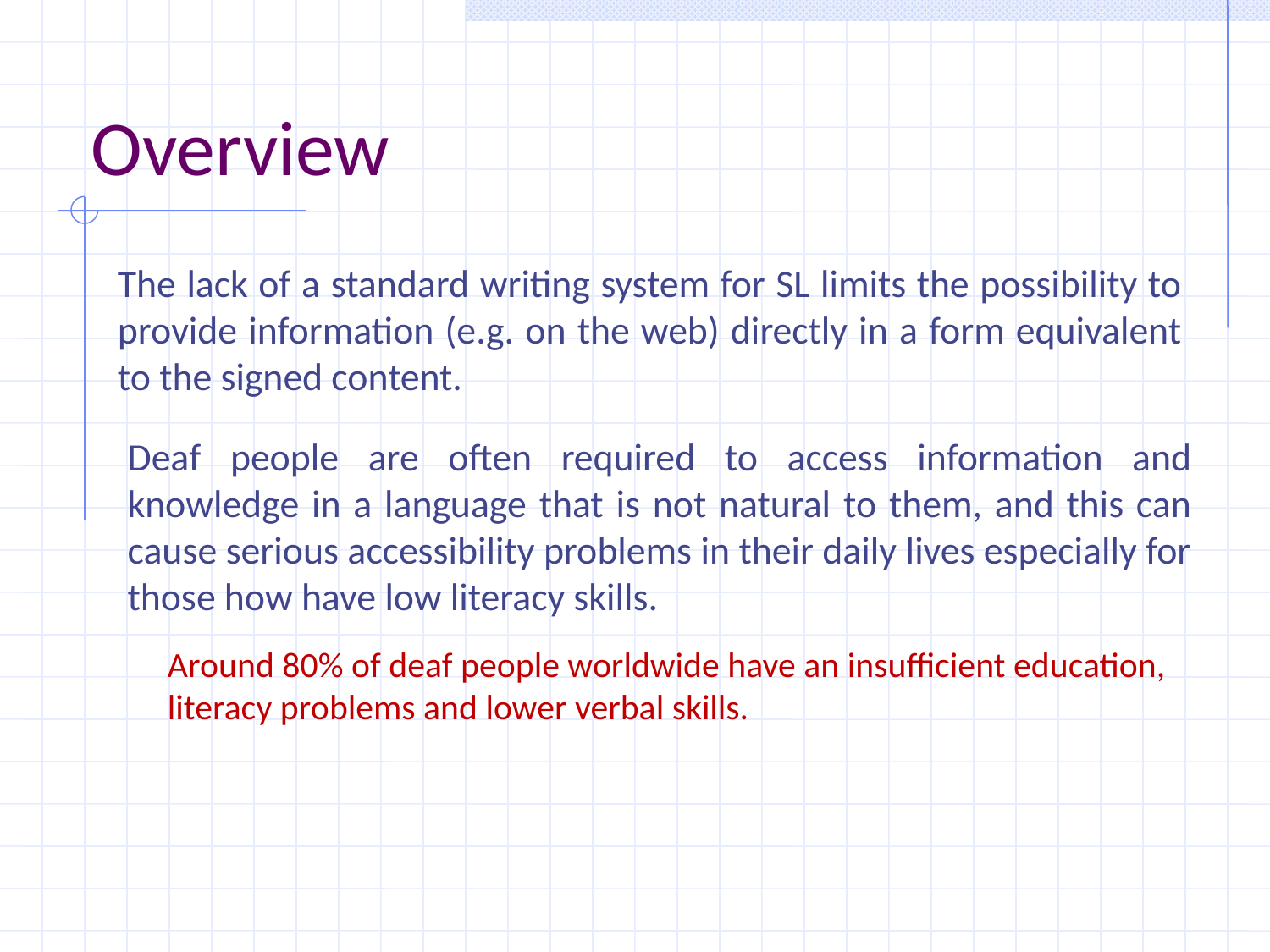

Overview
The lack of a standard writing system for SL limits the possibility to provide information (e.g. on the web) directly in a form equivalent to the signed content.
Deaf people are often required to access information and knowledge in a language that is not natural to them, and this can cause serious accessibility problems in their daily lives especially for those how have low literacy skills.
Around 80% of deaf people worldwide have an insufficient education, literacy problems and lower verbal skills.